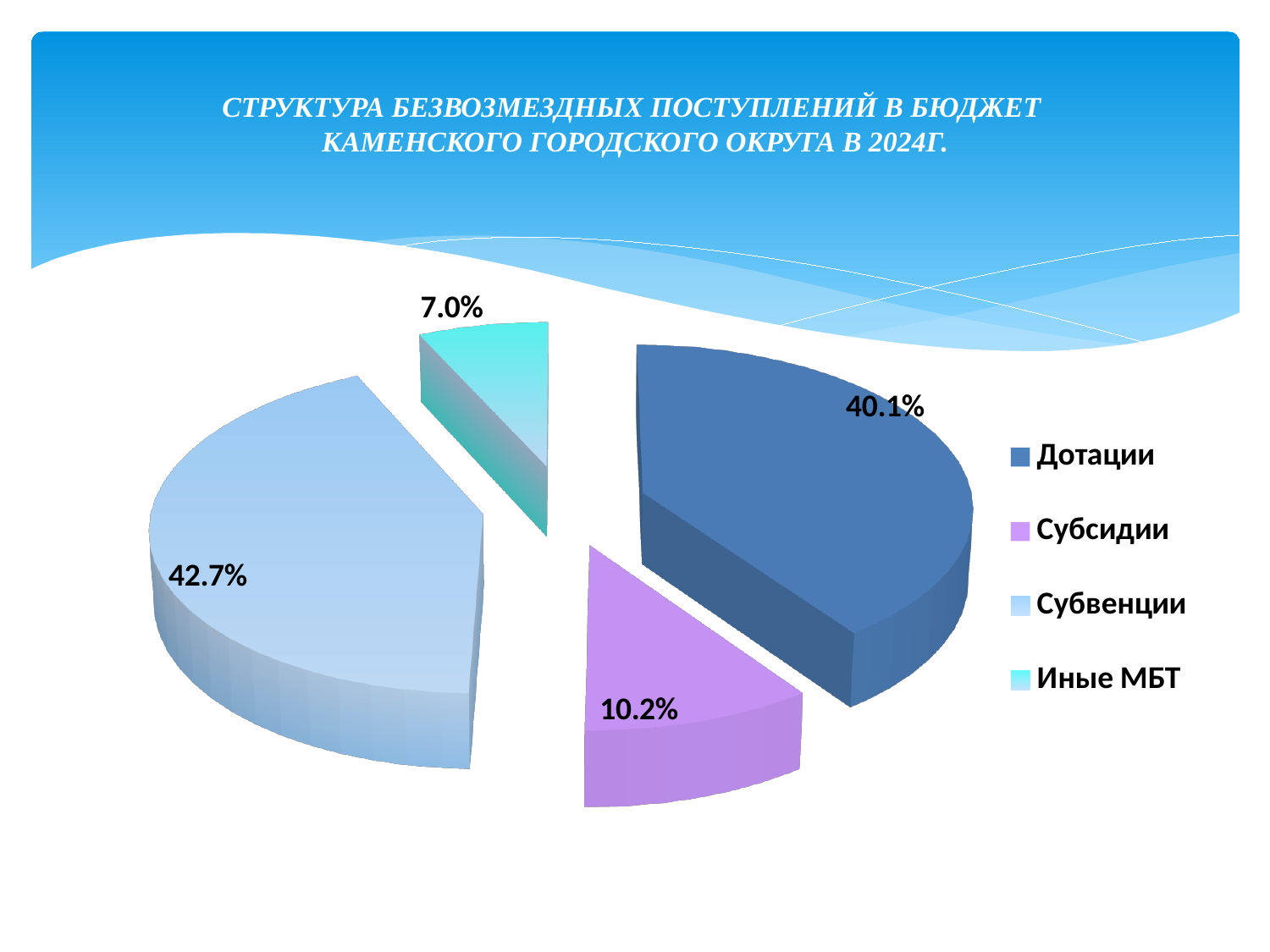

# СТРУКТУРА БЕЗВОЗМЕЗДНЫХ ПОСТУПЛЕНИЙ В БЮДЖЕТ КАМЕНСКОГО ГОРОДСКОГО ОКРУГА В 2024Г.

[unsupported chart]